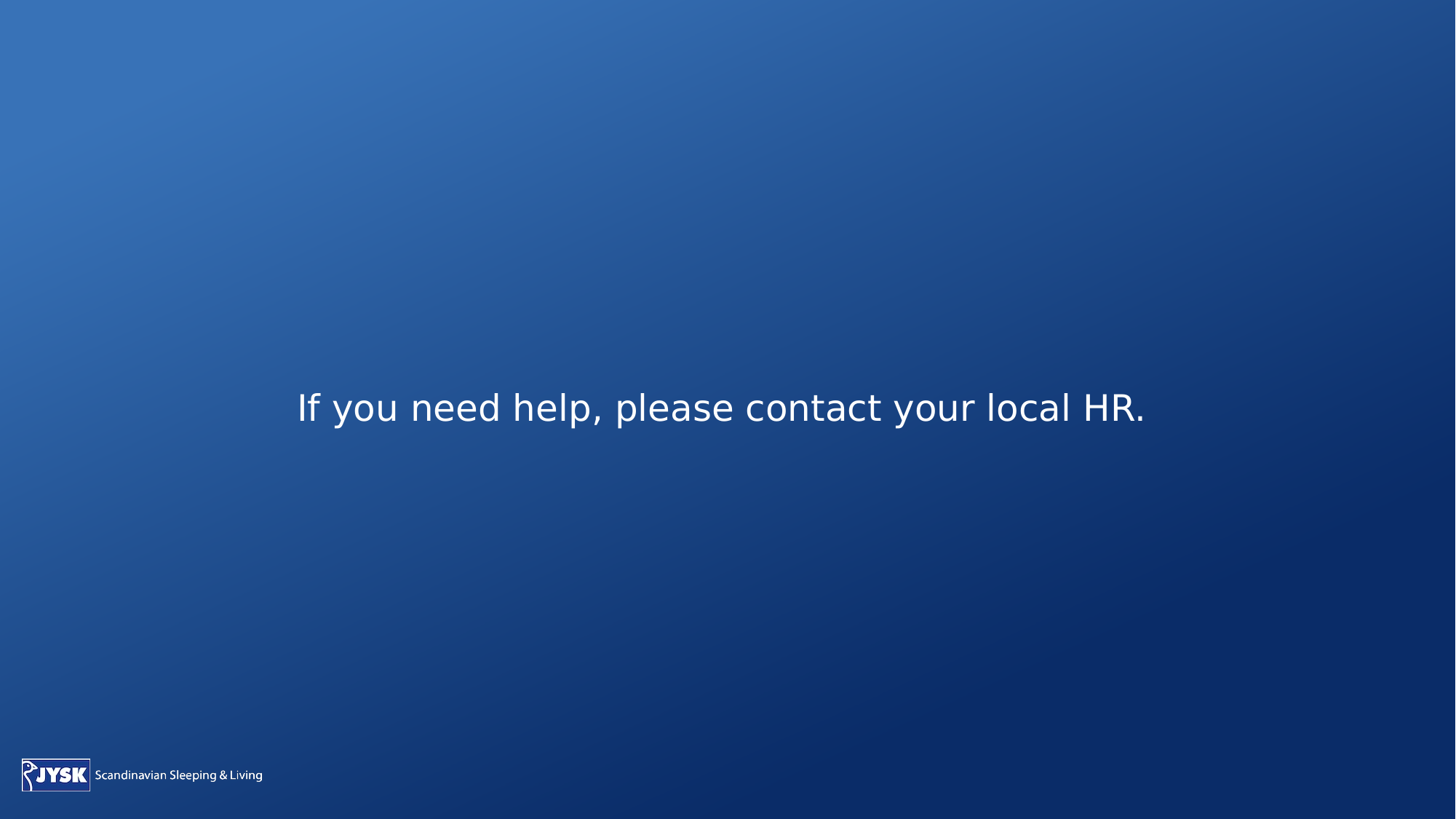

If you need help, please contact your local HR.